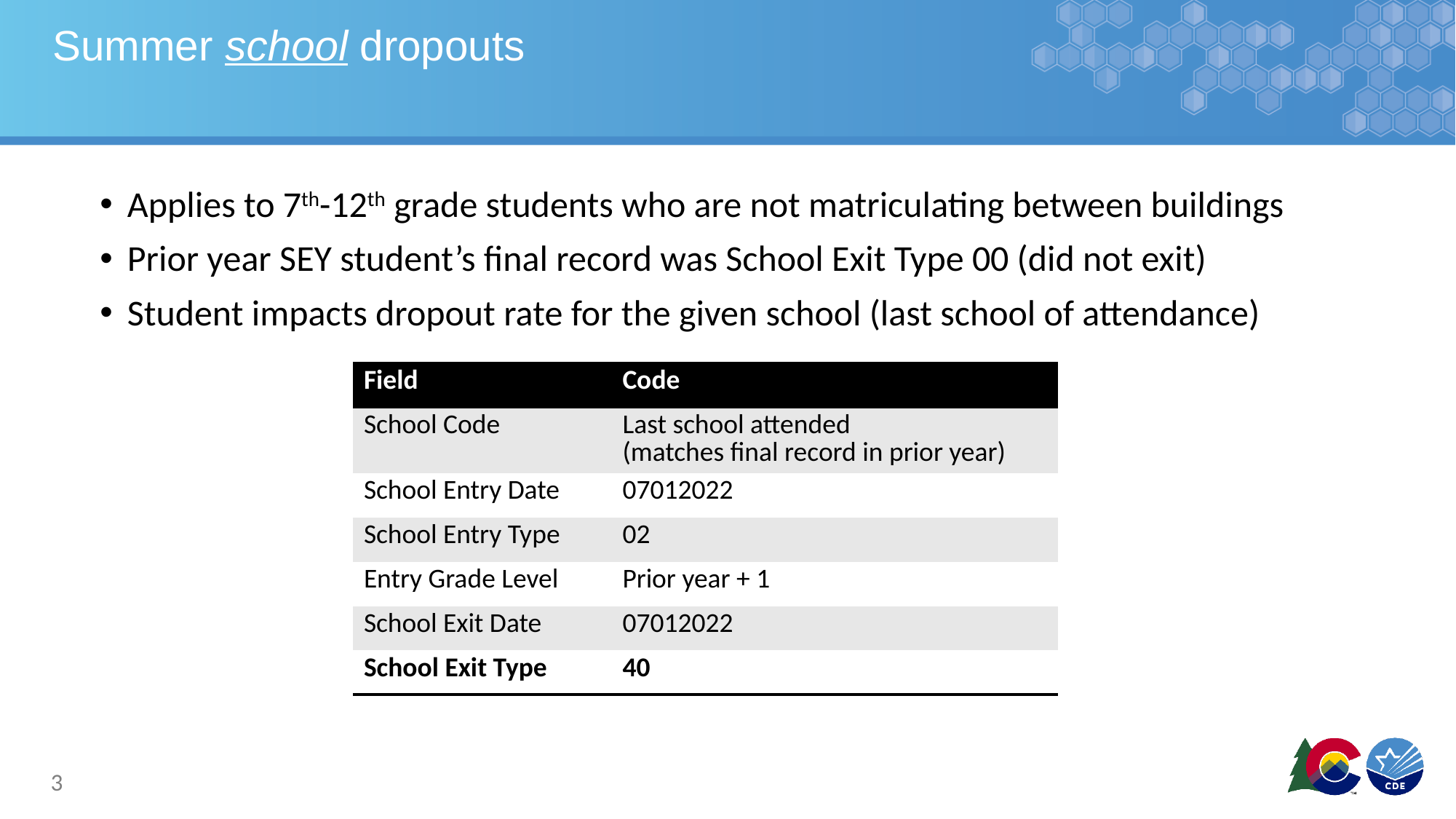

# Summer school dropouts
Applies to 7th-12th grade students who are not matriculating between buildings
Prior year SEY student’s final record was School Exit Type 00 (did not exit)
Student impacts dropout rate for the given school (last school of attendance)
| Field | Code |
| --- | --- |
| School Code | Last school attended (matches final record in prior year) |
| School Entry Date | 07012022 |
| School Entry Type | 02 |
| Entry Grade Level | Prior year + 1 |
| School Exit Date | 07012022 |
| School Exit Type | 40 |
3